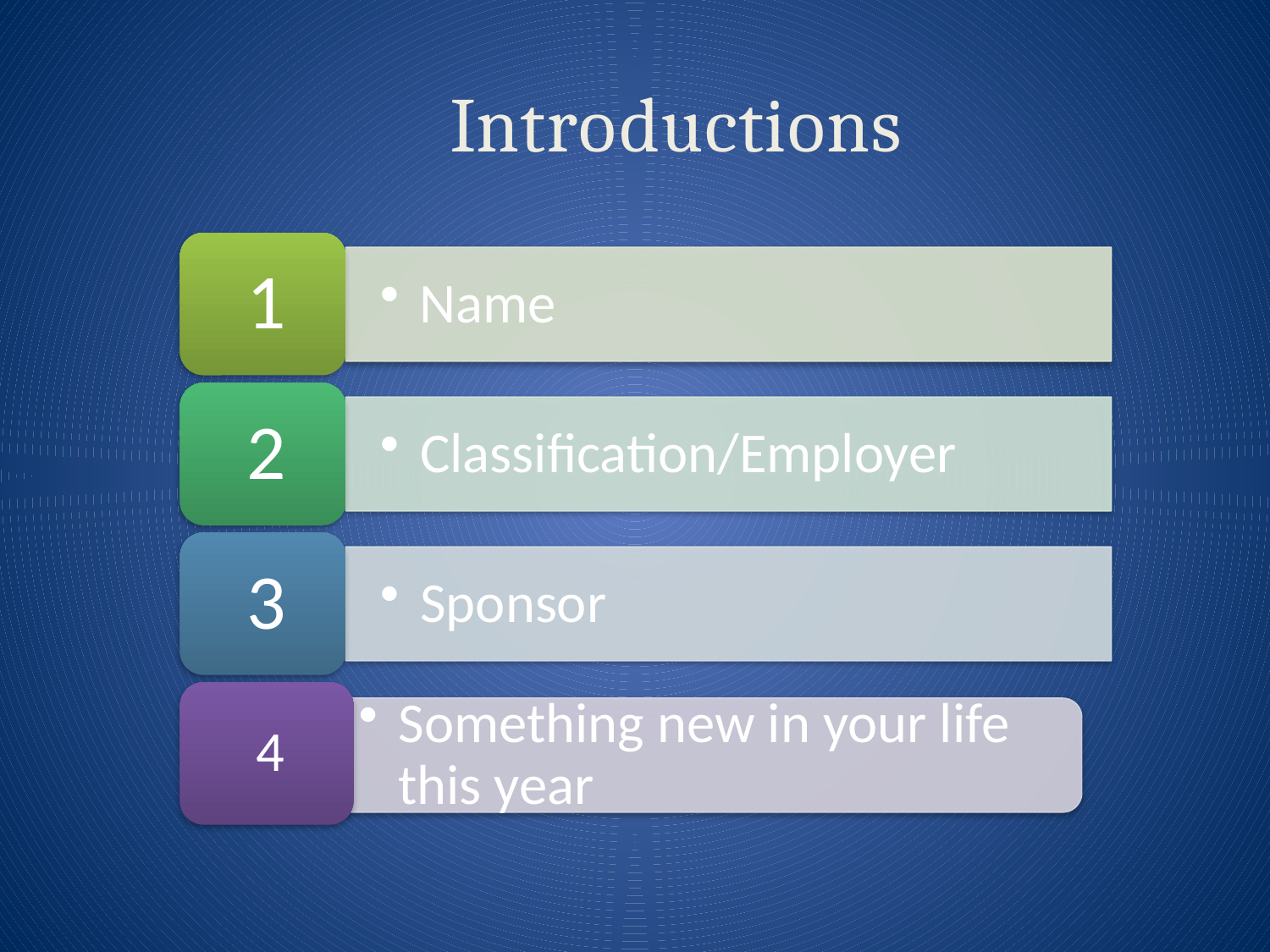

# Introductions
Name
1
Classification/Employer
2
Sponsor
3
Something new in your life this year
4